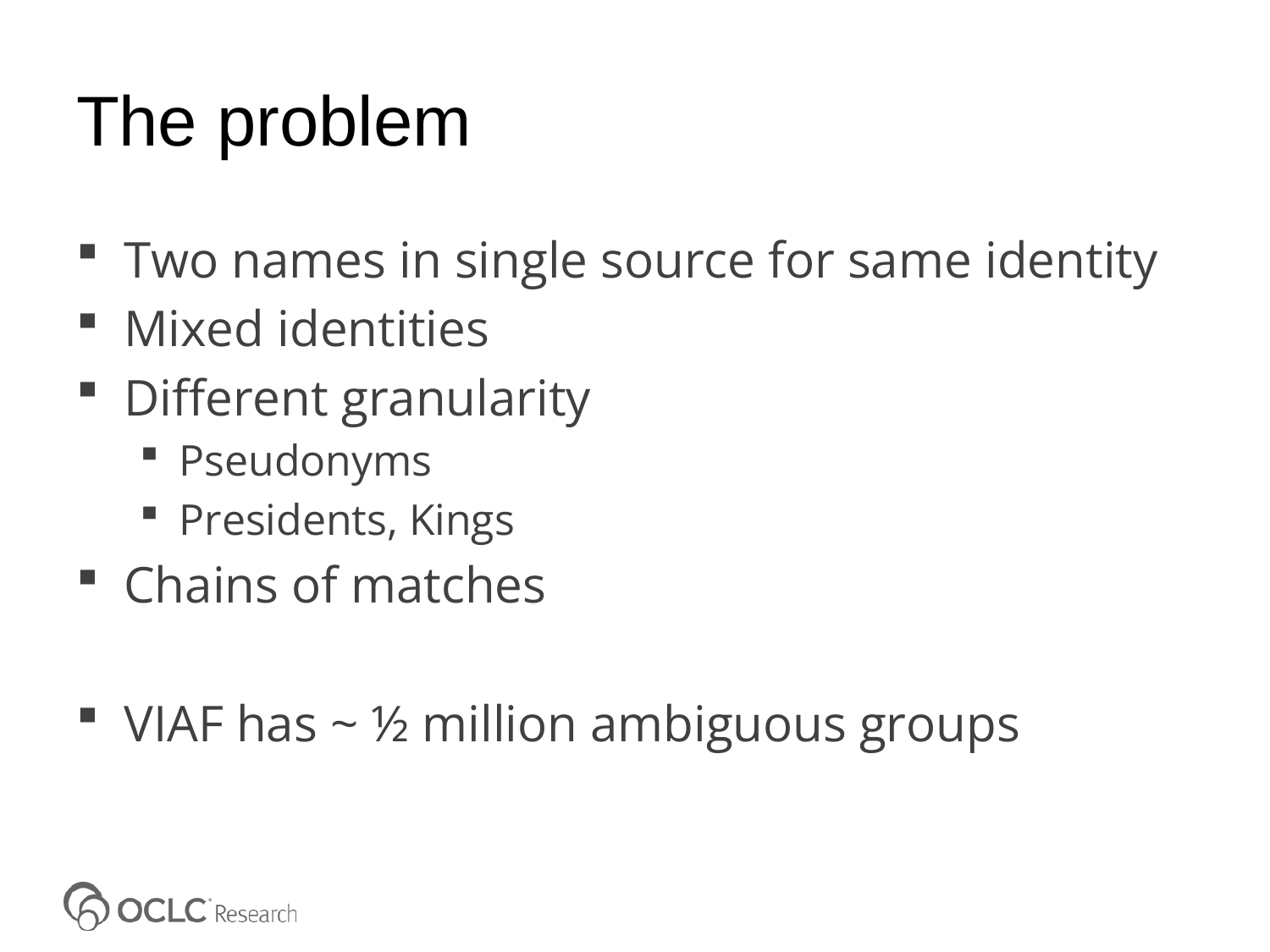

# The problem
Two names in single source for same identity
Mixed identities
Different granularity
Pseudonyms
Presidents, Kings
Chains of matches

VIAF has ~ ½ million ambiguous groups